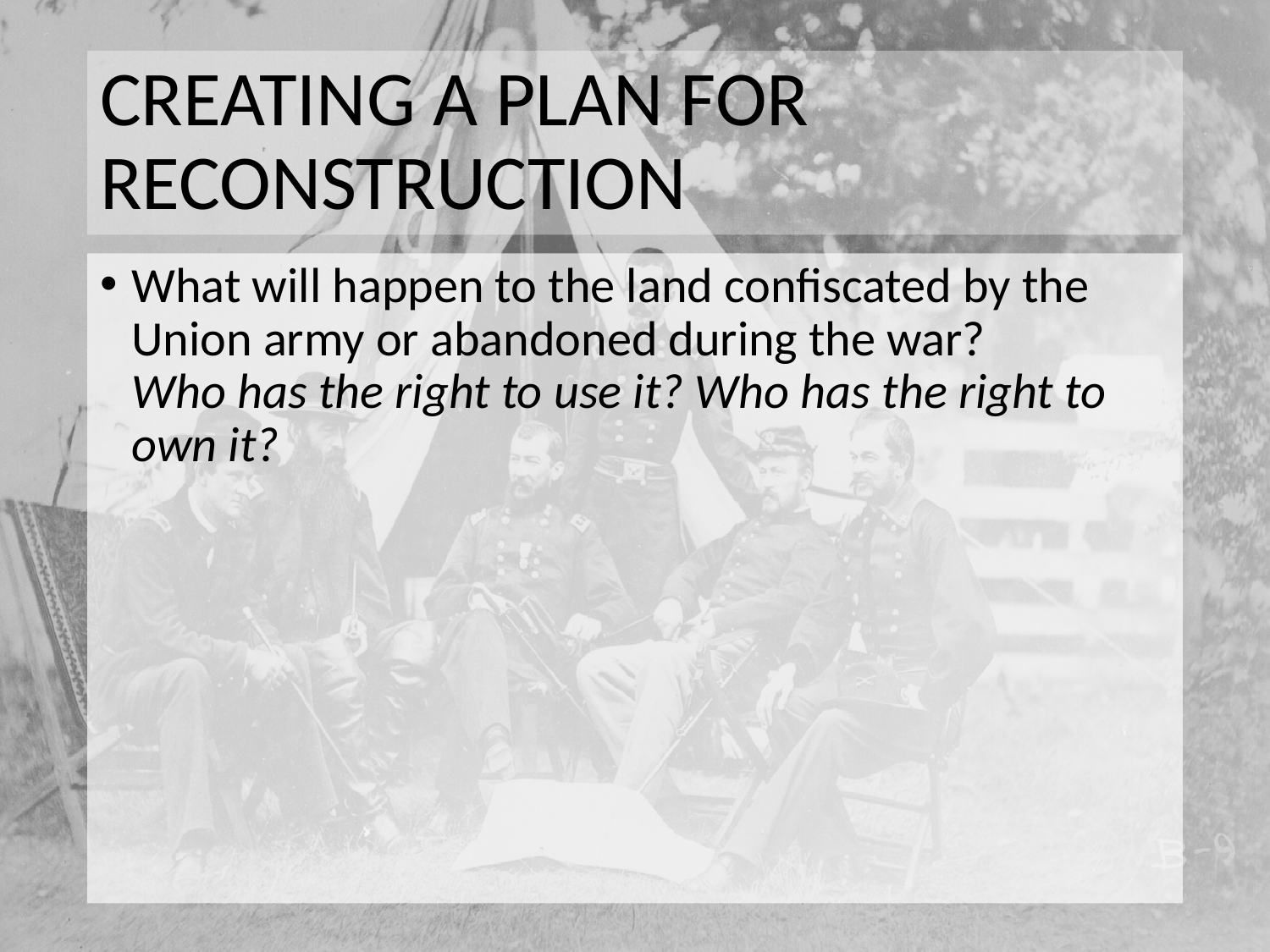

# CREATING A PLAN FOR RECONSTRUCTION
What will happen to the land confiscated by the Union army or abandoned during the war?
Who has the right to use it? Who has the right to own it?